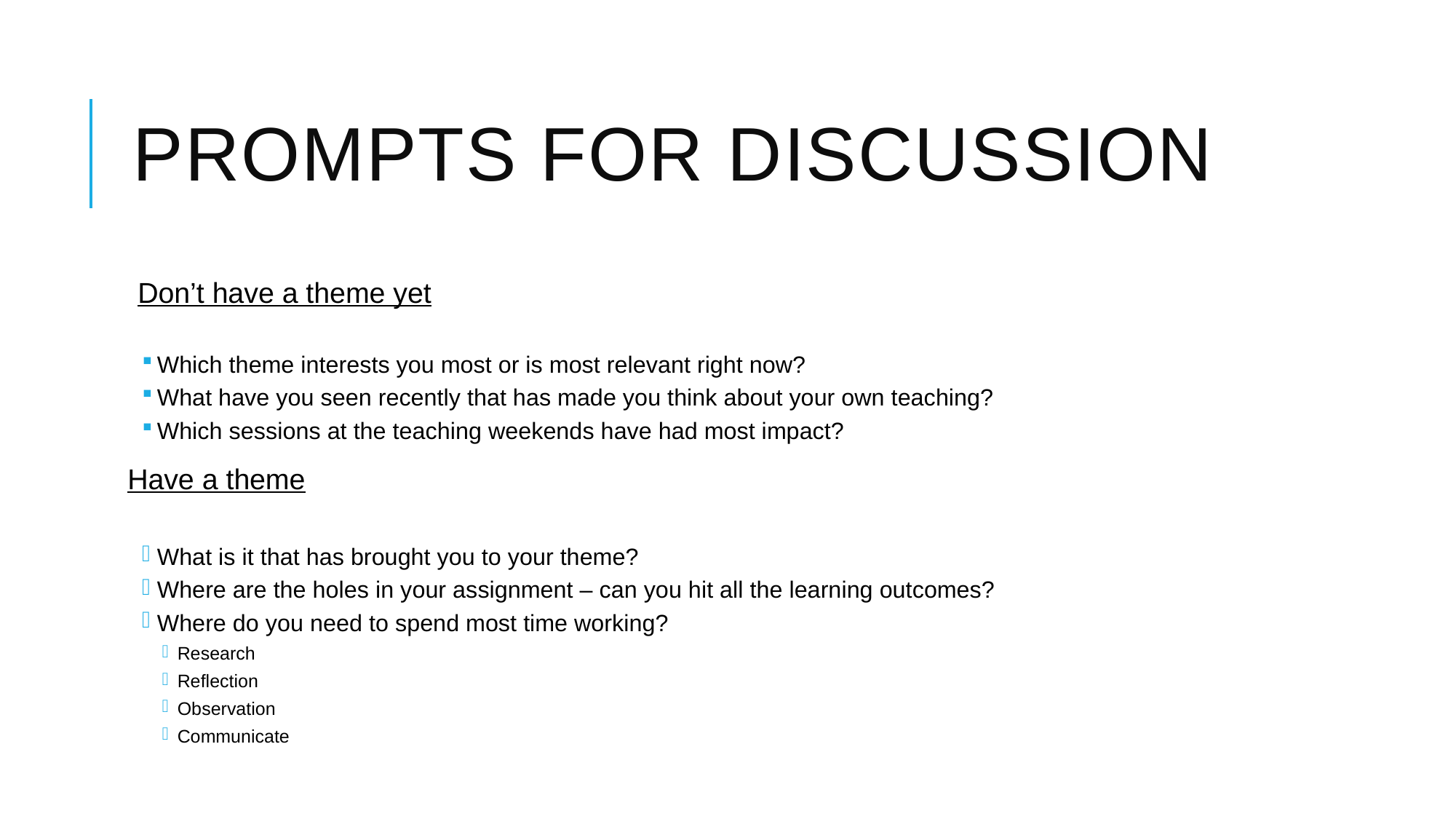

# Prompts for discussion
Don’t have a theme yet

Which theme interests you most or is most relevant right now?
What have you seen recently that has made you think about your own teaching?
Which sessions at the teaching weekends have had most impact?
Have a theme

What is it that has brought you to your theme?
Where are the holes in your assignment – can you hit all the learning outcomes?
Where do you need to spend most time working?
Research
Reflection
Observation
Communicate